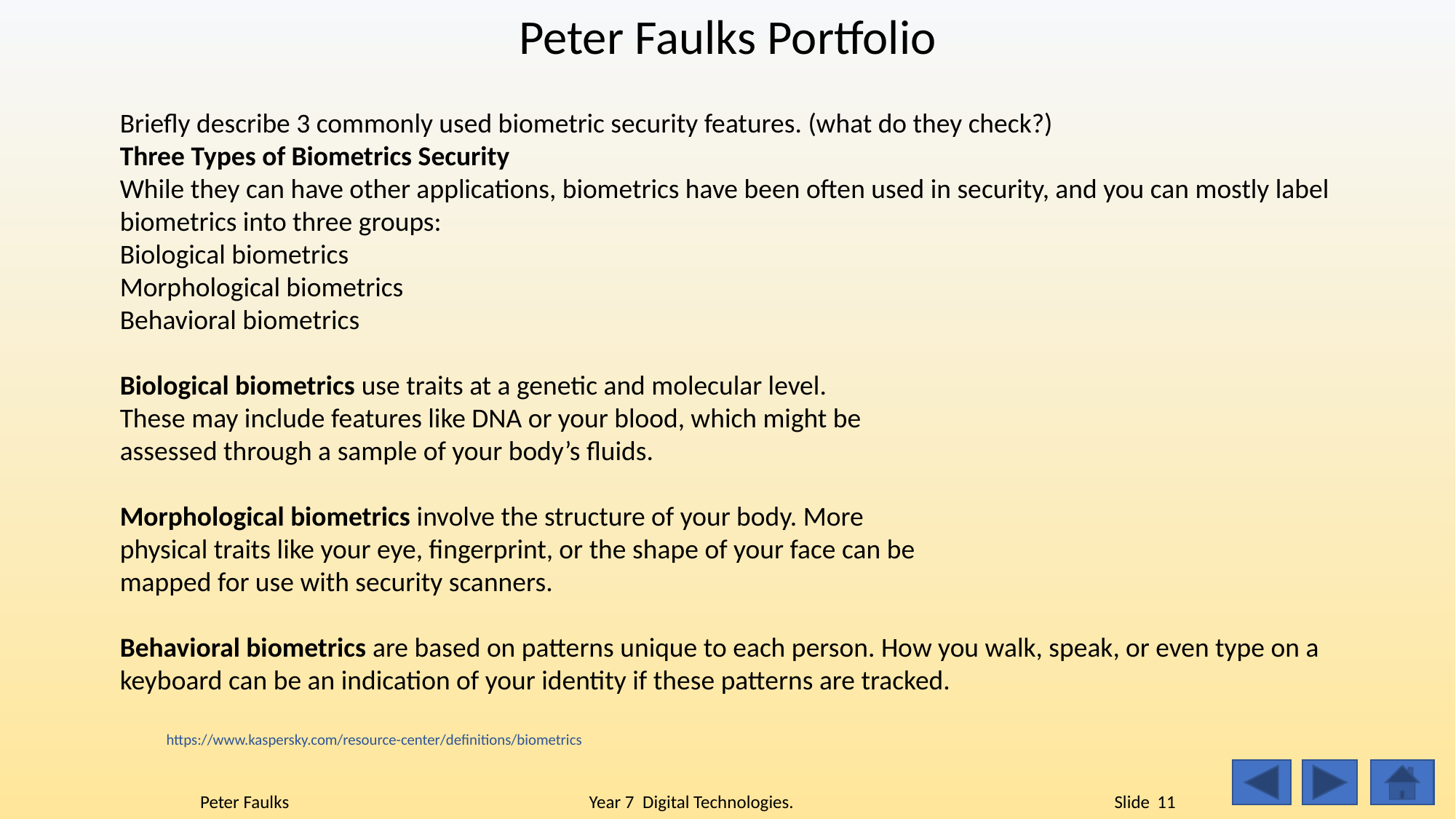

# Peter Faulks Portfolio
Briefly describe 3 commonly used biometric security features. (what do they check?)
Three Types of Biometrics Security
While they can have other applications, biometrics have been often used in security, and you can mostly label biometrics into three groups:
Biological biometrics
Morphological biometrics
Behavioral biometrics

Biological biometrics use traits at a genetic and molecular level.
These may include features like DNA or your blood, which might be
assessed through a sample of your body’s fluids.

Morphological biometrics involve the structure of your body. More
physical traits like your eye, fingerprint, or the shape of your face can be
mapped for use with security scanners.

Behavioral biometrics are based on patterns unique to each person. How you walk, speak, or even type on a keyboard can be an indication of your identity if these patterns are tracked.

https://www.kaspersky.com/resource-center/definitions/biometrics

Peter Faulks                                                                        Year 7  Digital Technologies.                                                                             Slide 11